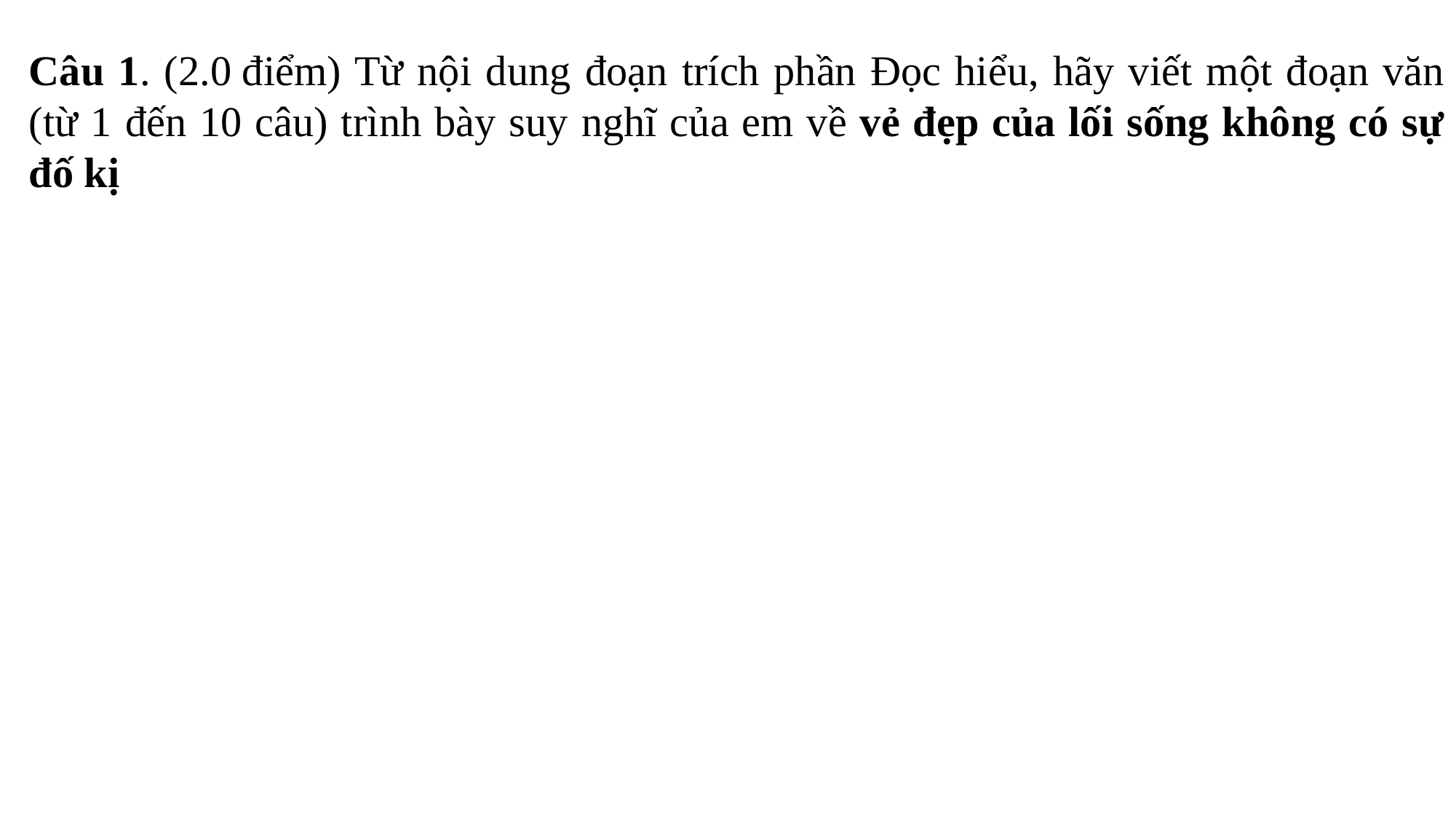

Câu 1. (2.0 điểm) Từ nội dung đoạn trích phần Đọc hiểu, hãy viết một đoạn văn (từ 1 đến 10 câu) trình bày suy nghĩ của em về vẻ đẹp của lối sống không có sự đố kị